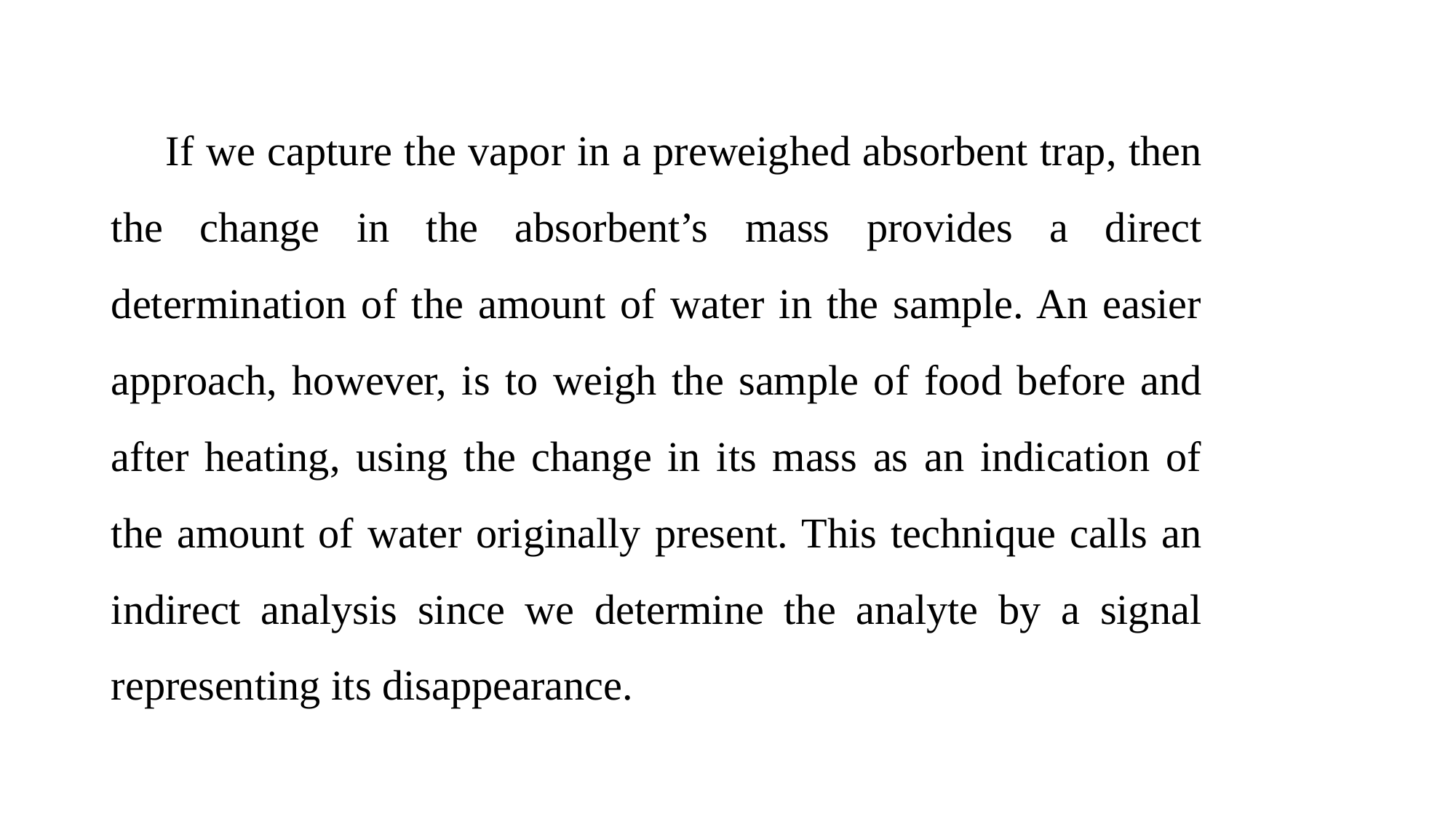

If we capture the vapor in a preweighed absorbent trap, then the change in the absorbent’s mass provides a direct determination of the amount of water in the sample. An easier approach, however, is to weigh the sample of food before and after heating, using the change in its mass as an indication of the amount of water originally present. This technique calls an indirect analysis since we determine the analyte by a signal representing its disappearance.